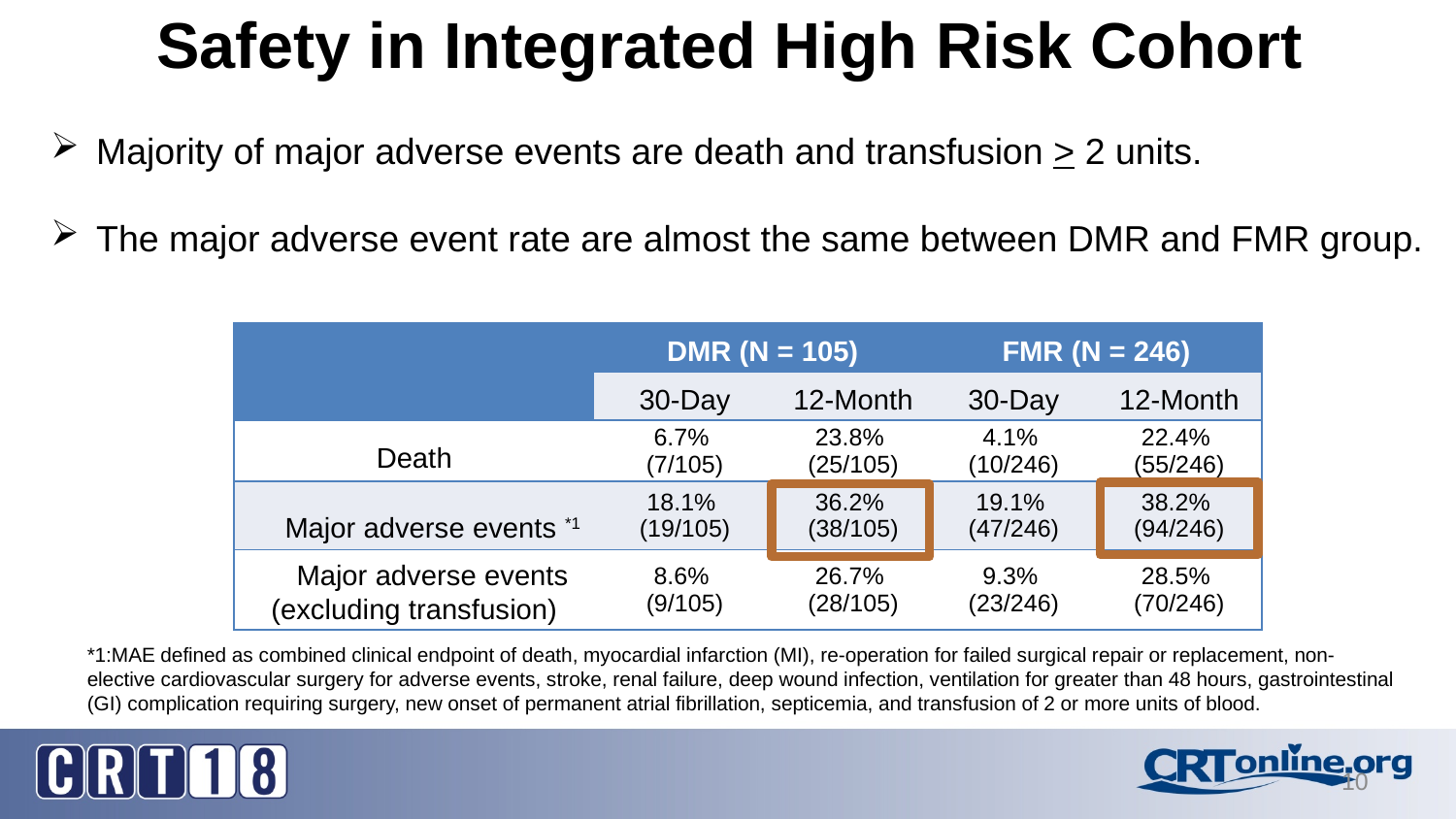

Safety in Integrated High Risk Cohort
Majority of major adverse events are death and transfusion > 2 units.

The major adverse event rate are almost the same between DMR and FMR group.
|  | DMR (N = 105) |  | FMR (N = 246) |  |
| --- | --- | --- | --- | --- |
|  | 30-Day | 12-Month | 30-Day | 12-Month |
| Death | 6.7% (7/105) | 23.8% (25/105) | 4.1% (10/246) | 22.4% (55/246) |
| Major adverse events \*1 | 18.1% (19/105) | 36.2% (38/105) | 19.1% (47/246) | 38.2% (94/246) |
| Major adverse events (excluding transfusion) | 8.6% (9/105) | 26.7% (28/105) | 9.3% (23/246) | 28.5% (70/246) |

*1:MAE defined as combined clinical endpoint of death, myocardial infarction (MI), re-operation for failed surgical repair or replacement, non-elective cardiovascular surgery for adverse events, stroke, renal failure, deep wound infection, ventilation for greater than 48 hours, gastrointestinal (GI) complication requiring surgery, new onset of permanent atrial fibrillation, septicemia, and transfusion of 2 or more units of blood.
10